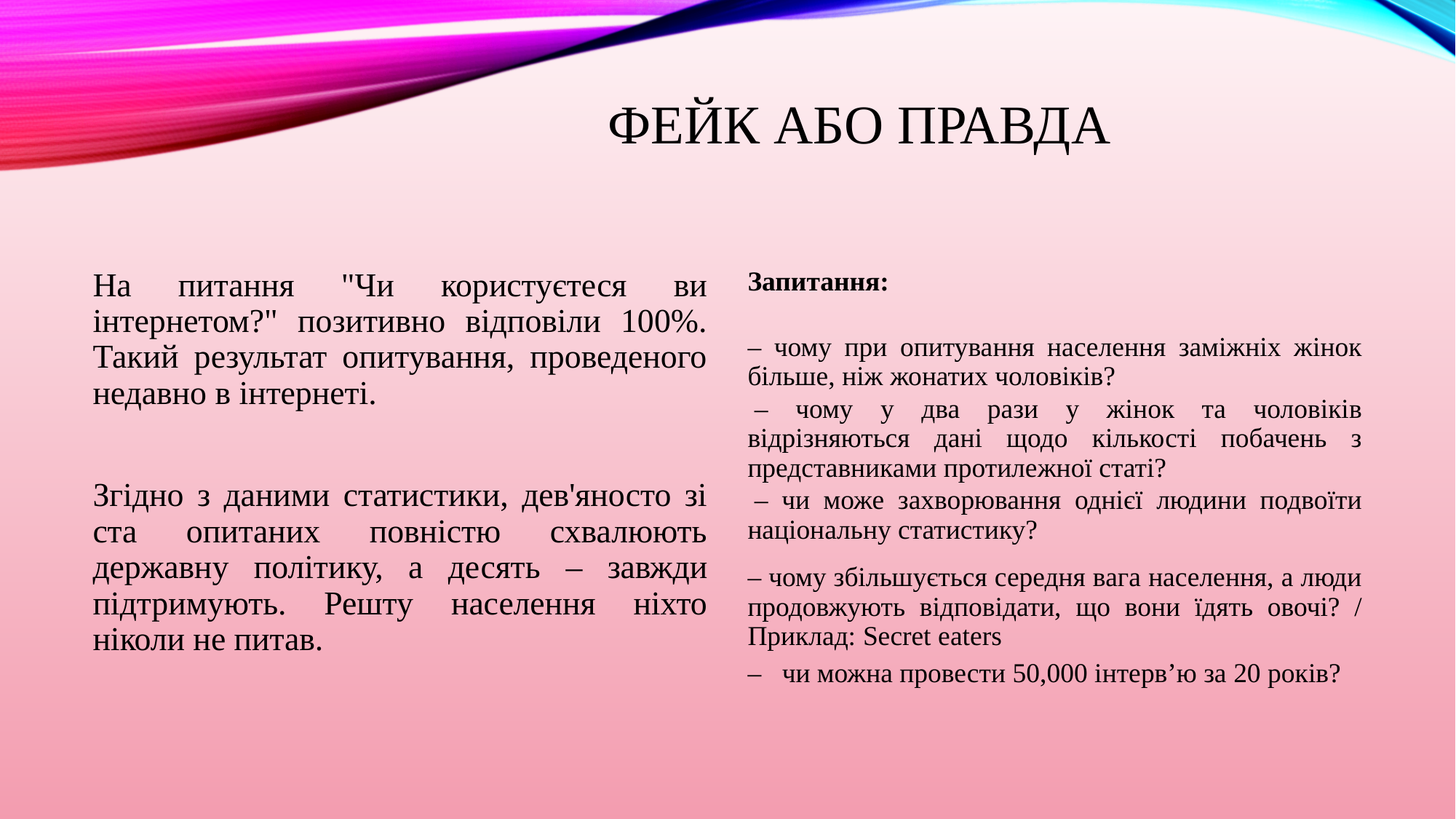

# Фейк або правда
На питання "Чи користуєтеся ви інтернетом?" позитивно відповіли 100%. Такий результат опитування, проведеного недавно в інтернеті.

Згідно з даними статистики, дев'яносто зі ста опитаних повністю схвалюють державну політику, а десять – завжди підтримують. Решту населення ніхто ніколи не питав.

Запитання:

– чому при опитування населення заміжніх жінок більше, ніж жонатих чоловіків?
 – чому у два рази у жінок та чоловіків відрізняються дані щодо кількості побачень з представниками протилежної статі?
 – чи може захворювання однієї людини подвоїти національну статистику?
– чому збільшується середня вага населення, а люди продовжують відповідати, що вони їдять овочі? / Приклад: Secret eaters
–   чи можна провести 50,000 інтерв’ю за 20 років?